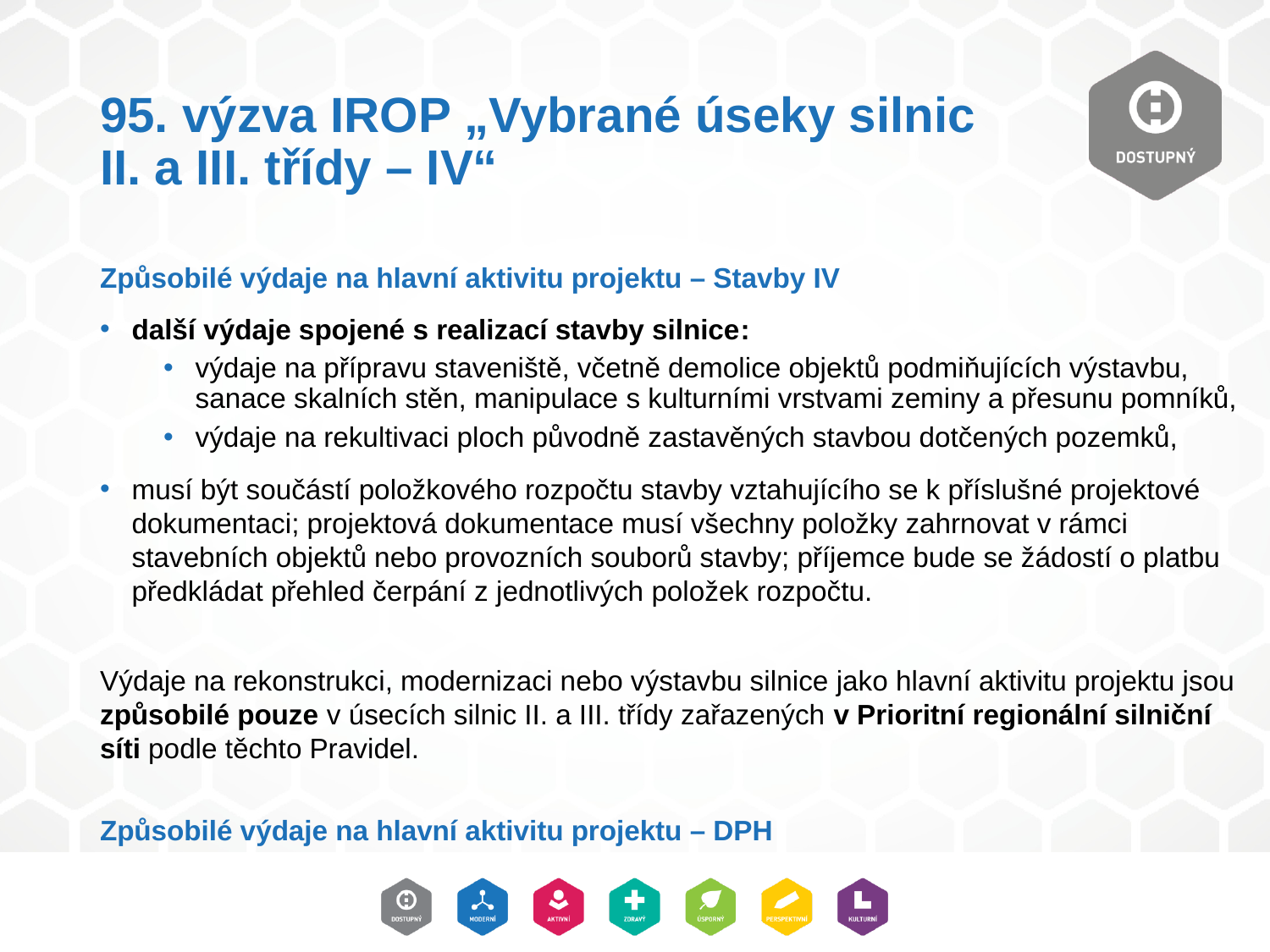

# 95. výzva IROP „Vybrané úseky silnic II. a III. třídy – IV“
Způsobilé výdaje na hlavní aktivitu projektu – Stavby IV
další výdaje spojené s realizací stavby silnice:
výdaje na přípravu staveniště, včetně demolice objektů podmiňujících výstavbu, sanace skalních stěn, manipulace s kulturními vrstvami zeminy a přesunu pomníků,
výdaje na rekultivaci ploch původně zastavěných stavbou dotčených pozemků,
musí být součástí položkového rozpočtu stavby vztahujícího se k příslušné projektové dokumentaci; projektová dokumentace musí všechny položky zahrnovat v rámci stavebních objektů nebo provozních souborů stavby; příjemce bude se žádostí o platbu předkládat přehled čerpání z jednotlivých položek rozpočtu.

Výdaje na rekonstrukci, modernizaci nebo výstavbu silnice jako hlavní aktivitu projektu jsou způsobilé pouze v úsecích silnic II. a III. třídy zařazených v Prioritní regionální silniční síti podle těchto Pravidel.

Způsobilé výdaje na hlavní aktivitu projektu – DPH